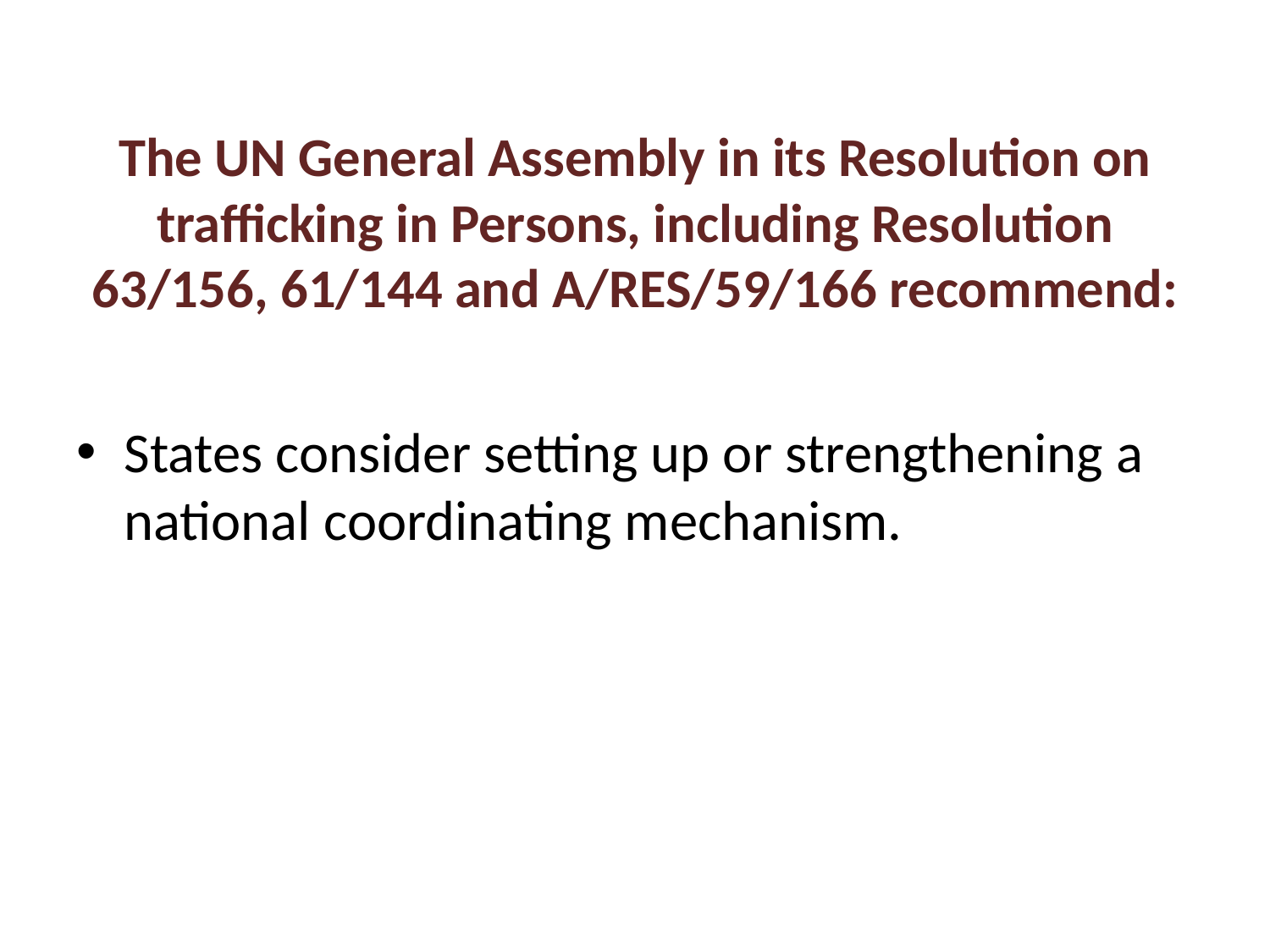

# The UN General Assembly in its Resolution on trafficking in Persons, including Resolution 63/156, 61/144 and A/RES/59/166 recommend:
States consider setting up or strengthening a national coordinating mechanism.